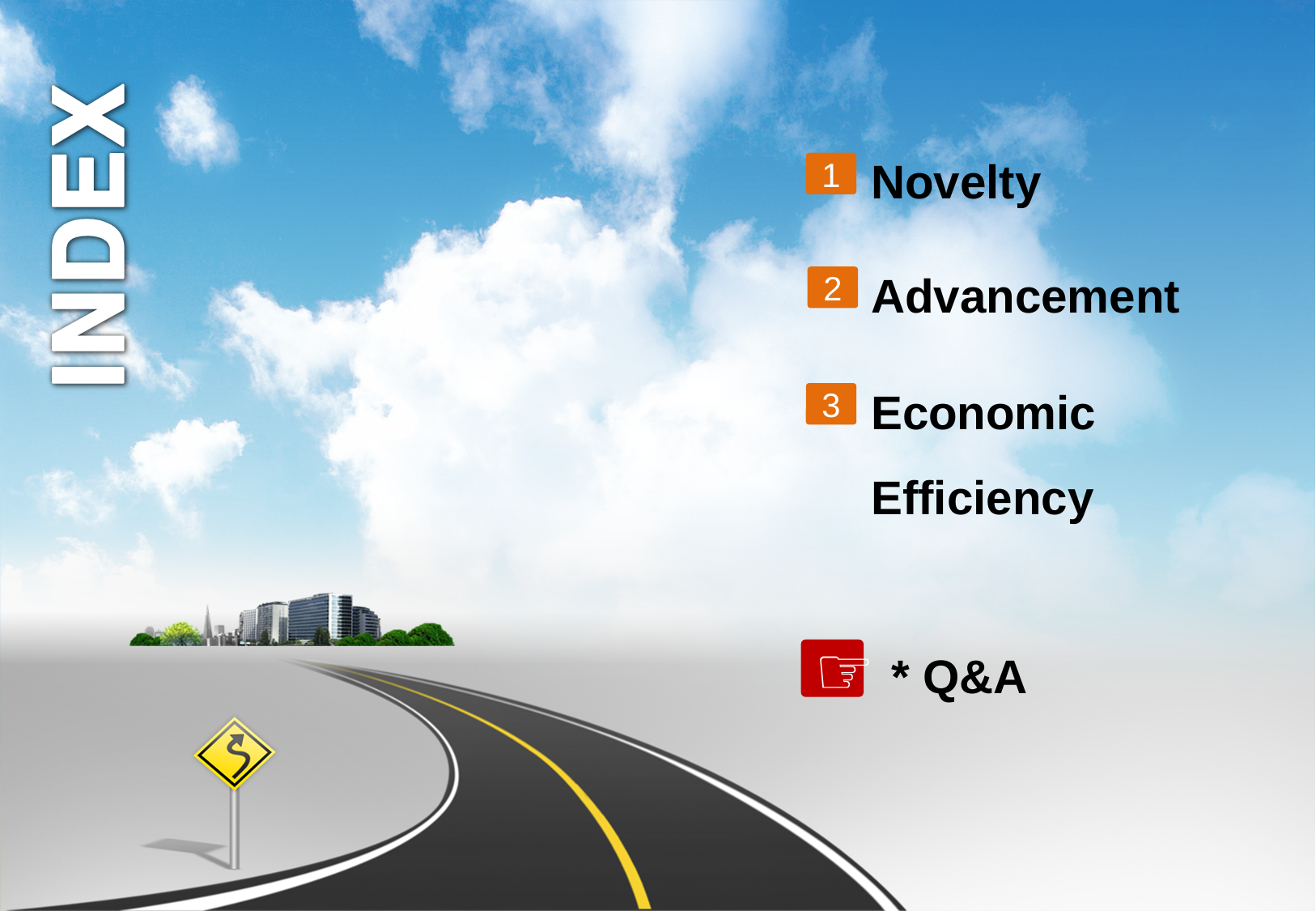

Novelty
1
Advancement
2
Economic Efficiency
3
* Q&A
☞